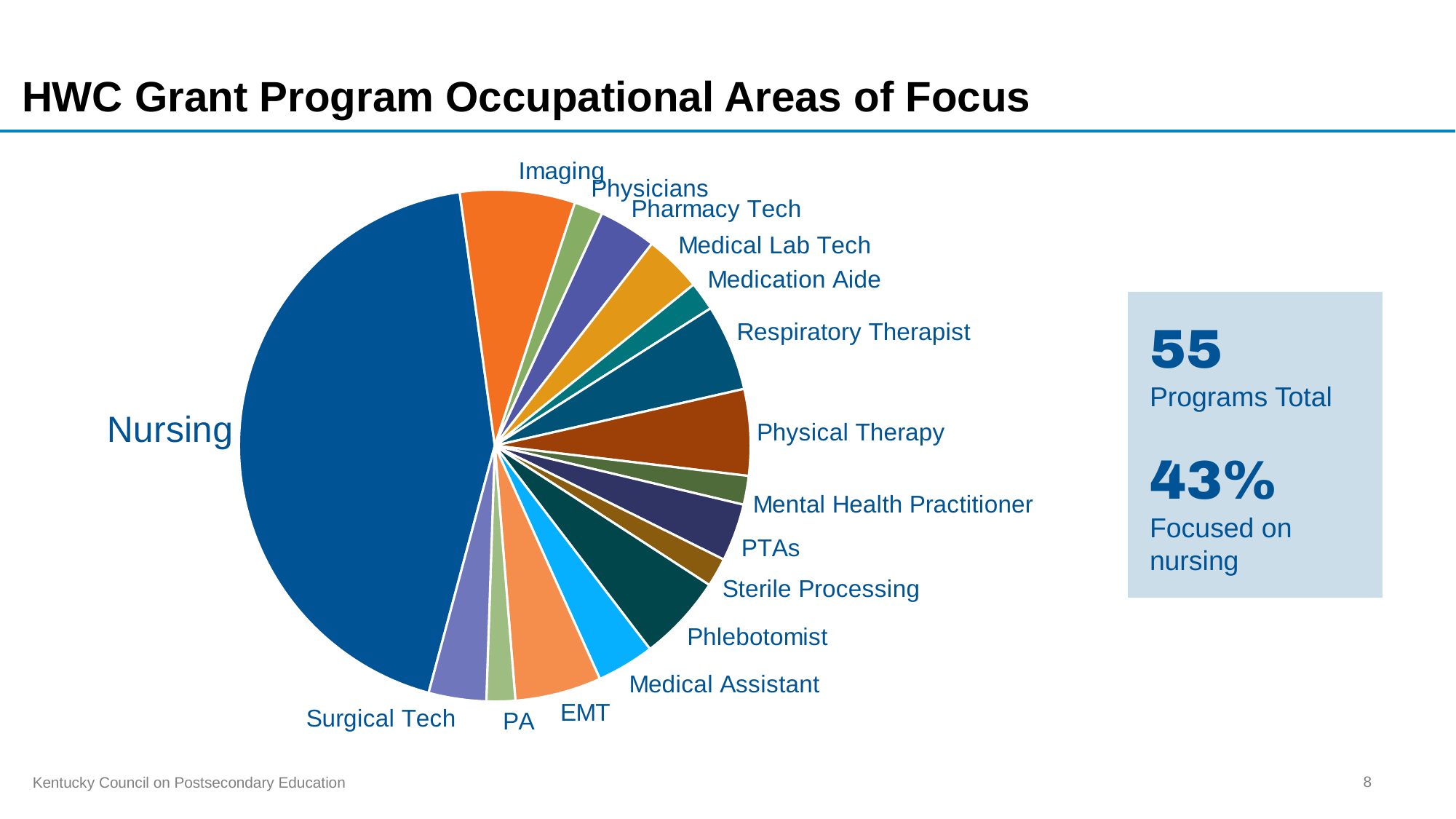

# HWC Grant Program Occupational Areas of Focus

### Chart

| Category | Program Focus |
|---|---|
| Nursing | 24.0 |
| Imaging | 4.0 |
| Physicians | 1.0 |
| Pharmacy Tech | 2.0 |
| Medical Lab Tech | 2.0 |
| Medication Aide | 1.0 |
| Respiratory Therapist | 3.0 |
| Physical Therapy | 3.0 |
| Mental Health Practitioner | 1.0 |
| PTAs | 2.0 |
| Sterile Processing | 1.0 |
| Phlebotomist | 3.0 |
| Medical Assistant | 2.0 |
| EMT | 3.0 |
| PA | 1.0 |
| Surgical Tech | 2.0 |
55
Programs Total

43%
Focused on nursing
8